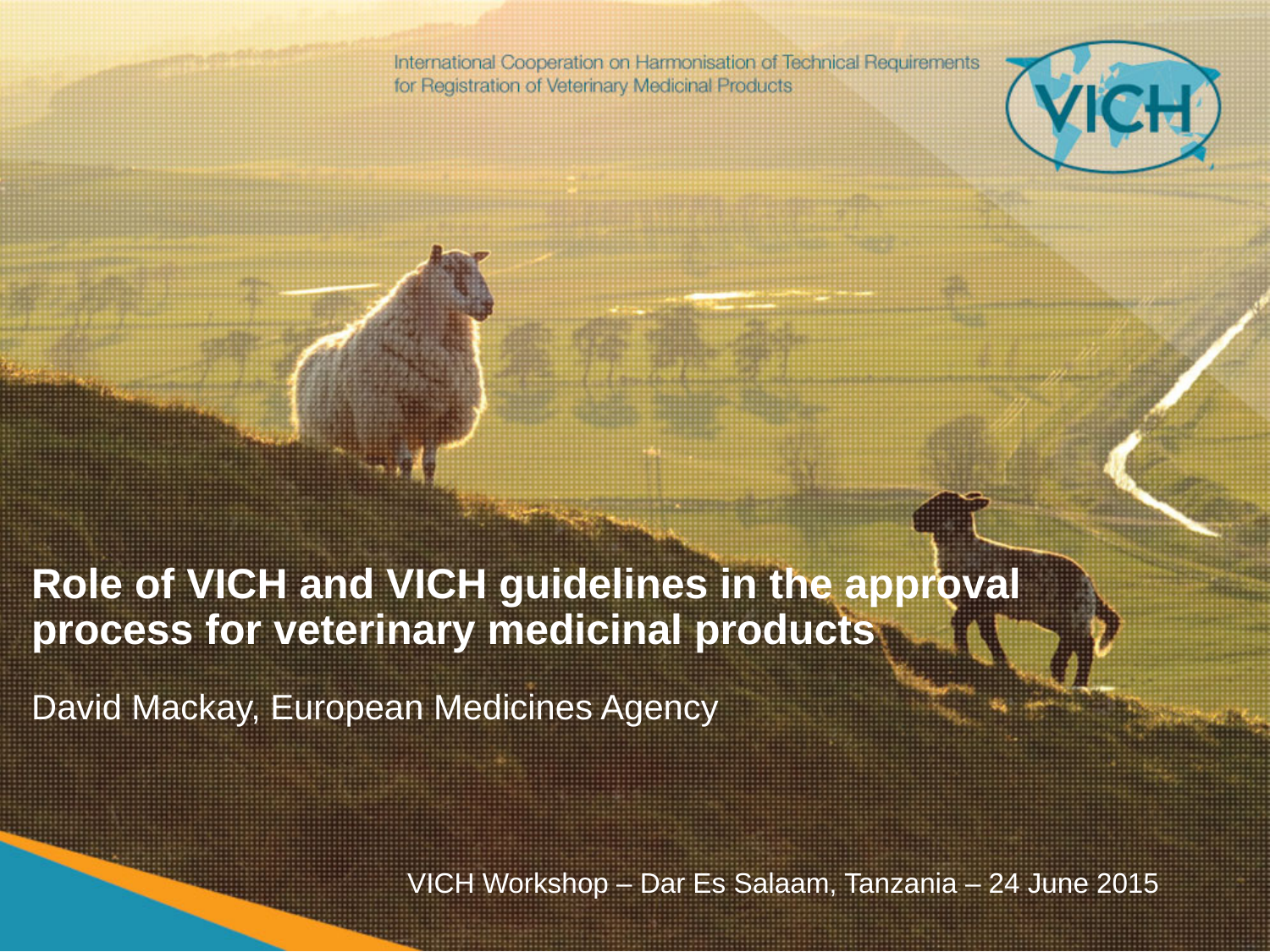

Role of VICH and VICH guidelines in the approval process for veterinary medicinal products
David Mackay, European Medicines Agency
VICH Workshop – Dar Es Salaam, Tanzania – 24 June 2015